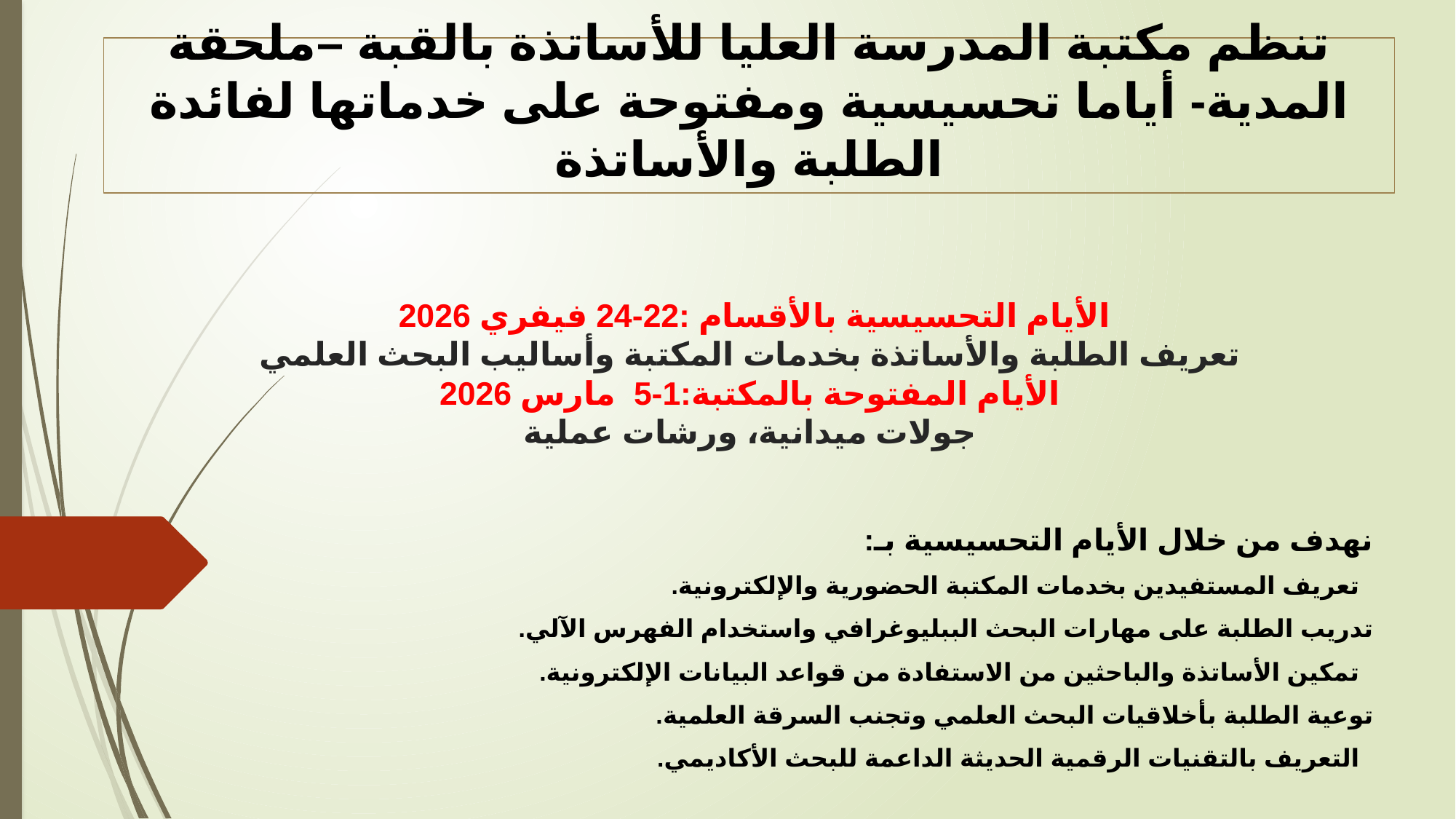

تنظم مكتبة المدرسة العليا للأساتذة بالقبة –ملحقة المدية- أياما تحسيسية ومفتوحة على خدماتها لفائدة الطلبة والأساتذة

# الأيام التحسيسية بالأقسام :22-24 فيفري 2026 تعريف الطلبة والأساتذة بخدمات المكتبة وأساليب البحث العلمي الأيام المفتوحة بالمكتبة:1-5  مارس 2026 جولات ميدانية، ورشات عملية
نهدف من خلال الأيام التحسيسية بـ:
  تعريف المستفيدين بخدمات المكتبة الحضورية والإلكترونية.
تدريب الطلبة على مهارات البحث الببليوغرافي واستخدام الفهرس الآلي.
  تمكين الأساتذة والباحثين من الاستفادة من قواعد البيانات الإلكترونية.
توعية الطلبة بأخلاقيات البحث العلمي وتجنب السرقة العلمية.
  التعريف بالتقنيات الرقمية الحديثة الداعمة للبحث الأكاديمي.